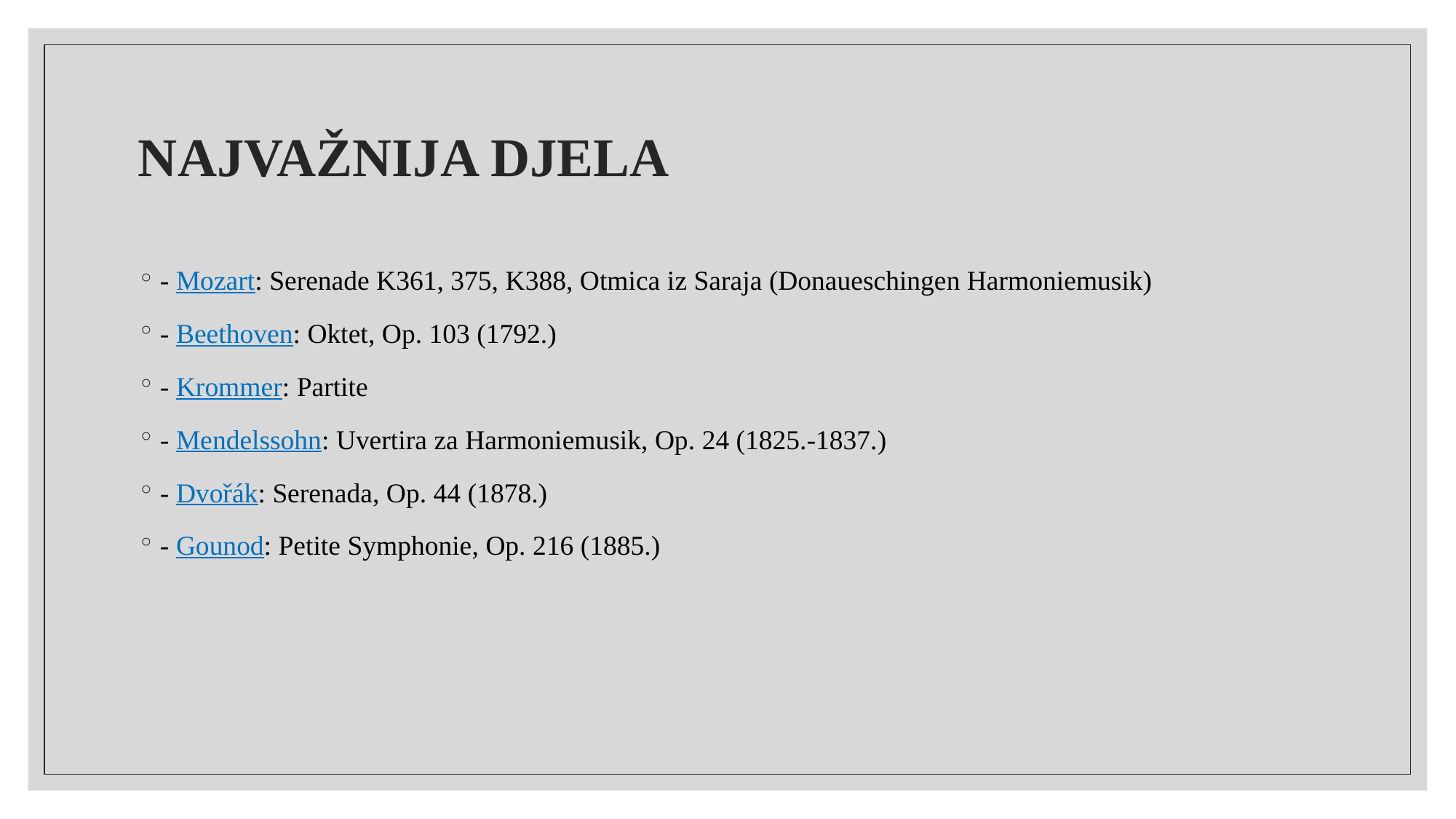

# NAJVAŽNIJA DJELA
- Mozart: Serenade K361, 375, K388, Otmica iz Saraja (Donaueschingen Harmoniemusik)
- Beethoven: Oktet, Op. 103 (1792.)
- Krommer: Partite
- Mendelssohn: Uvertira za Harmoniemusik, Op. 24 (1825.-1837.)
- Dvořák: Serenada, Op. 44 (1878.)
- Gounod: Petite Symphonie, Op. 216 (1885.)